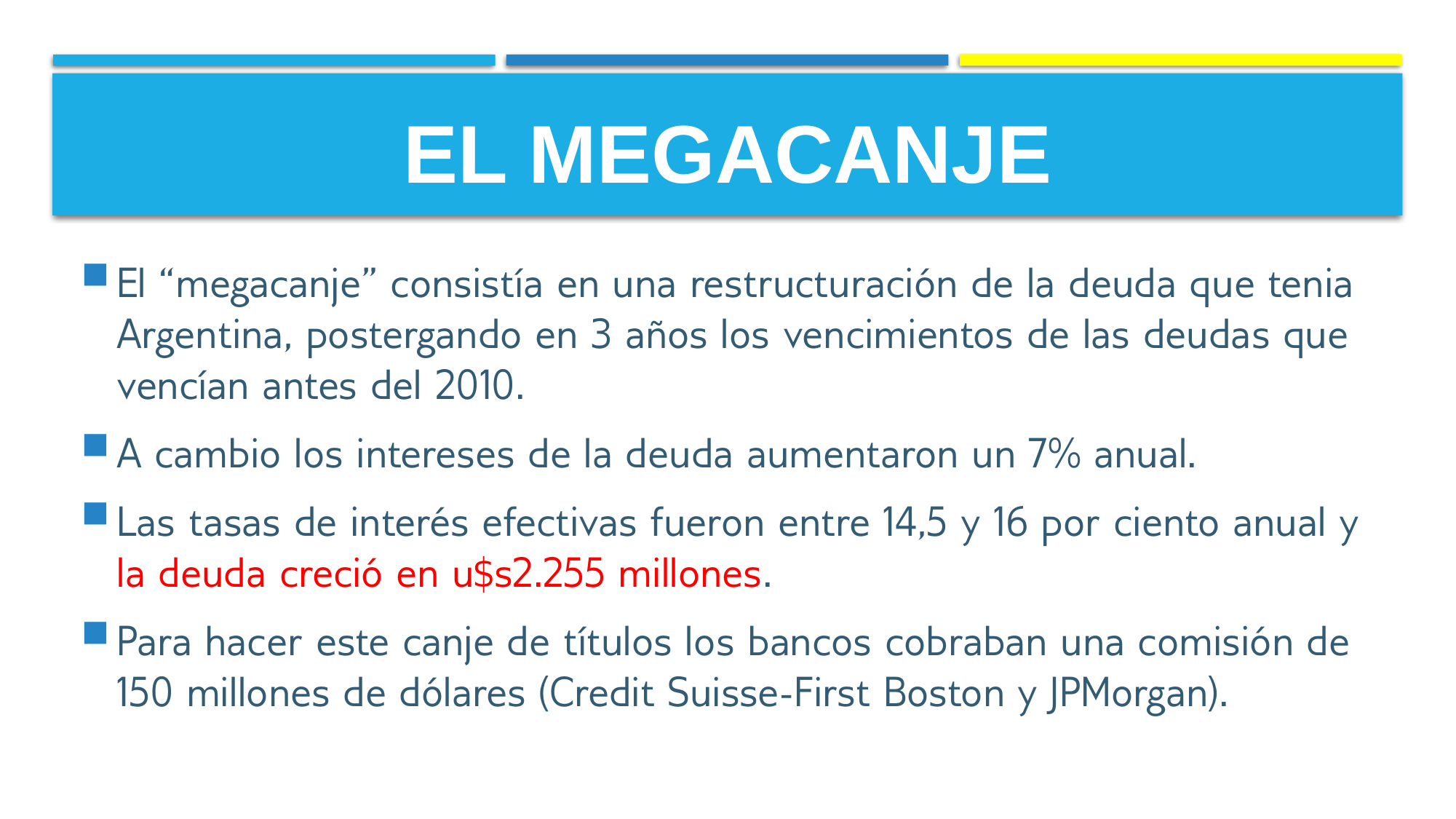

# EL MEGACANJE
El “megacanje” consistía en una restructuración de la deuda que tenia Argentina, postergando en 3 años los vencimientos de las deudas que vencían antes del 2010.
A cambio los intereses de la deuda aumentaron un 7% anual.
Las tasas de interés efectivas fueron entre 14,5 y 16 por ciento anual y la deuda creció en u$s2.255 millones.
Para hacer este canje de títulos los bancos cobraban una comisión de 150 millones de dólares (Credit Suisse-First Boston y JPMorgan).